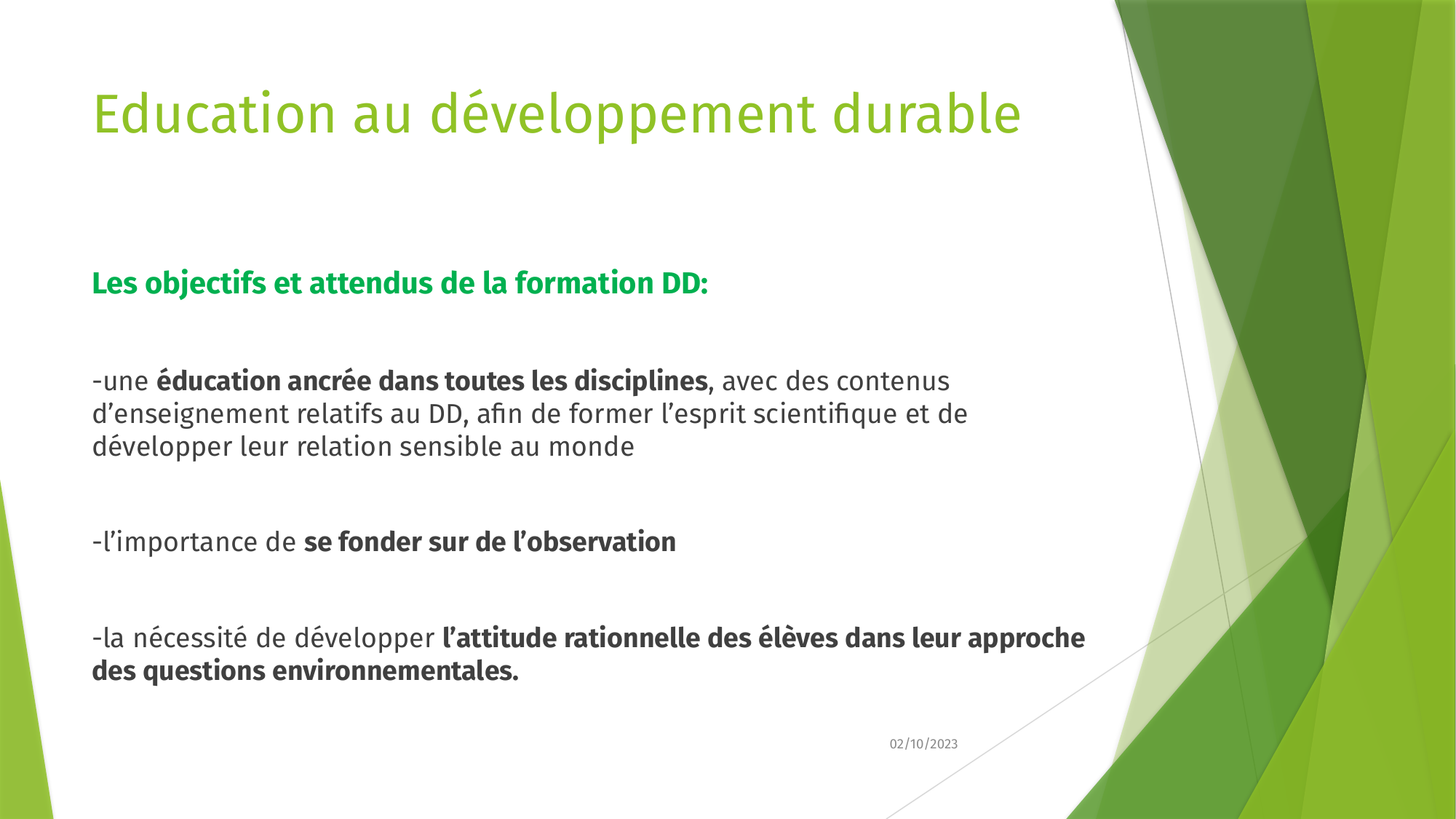

# Education au développement durable
Les objectifs et attendus de la formation DD:

-une éducation ancrée dans toutes les disciplines, avec des contenus d’enseignement relatifs au DD, afin de former l’esprit scientifique et de développer leur relation sensible au monde

-l’importance de se fonder sur de l’observation

-la nécessité de développer l’attitude rationnelle des élèves dans leur approche des questions environnementales.

02/10/2023